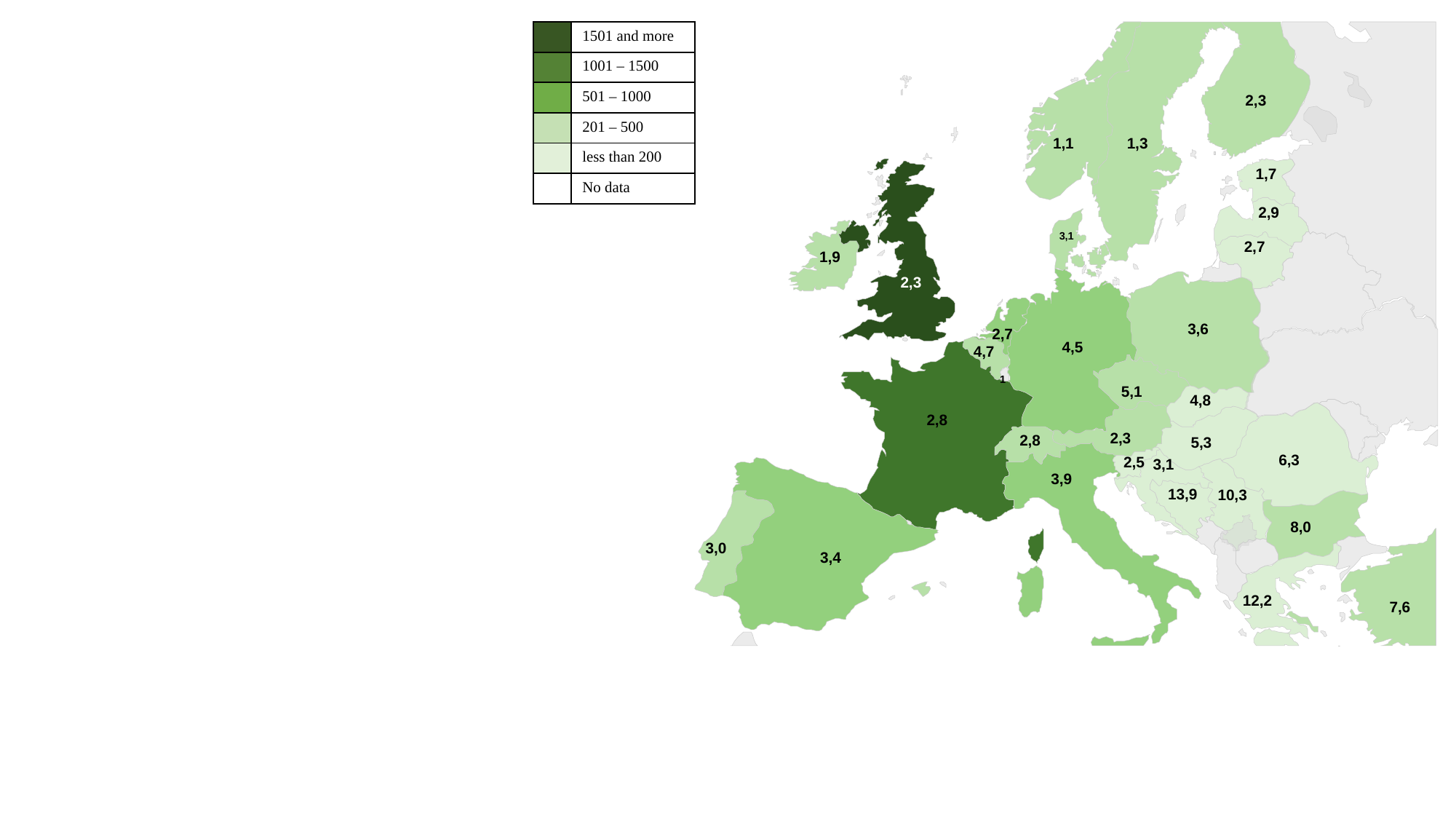

|  | 1501 and more |
| --- | --- |
|  | 1001 – 1500 |
|  | 501 – 1000 |
|  | 201 – 500 |
|  | less than 200 |
|  | No data |

    1,1

      1,3

2,3

1,7

            2,3

        2,9

3,1

   1,9

2,7

4,5

3,6

2,7

4,7

2,8

    5,1
1
   4,8

    2,3

           6,3

      5,3
2,8

         3,9
2,5
3,1

3,4

  10,3
13,9

3,0

    8,0

         7,6

12,2